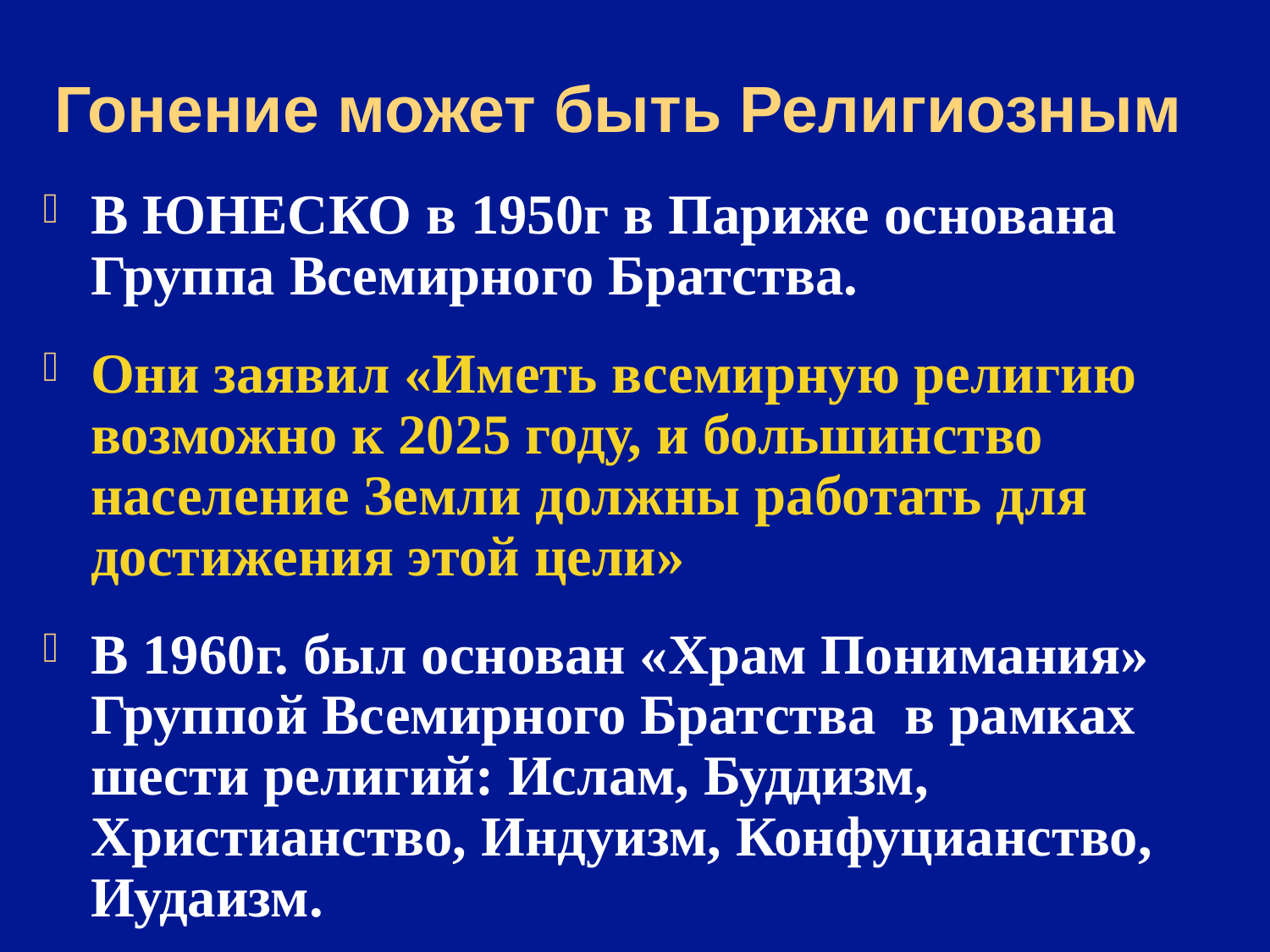

# Гонение может быть Религиозным
В ЮНЕСКО в 1950г в Париже основана Группа Всемирного Братства.
Они заявил «Иметь всемирную религию возможно к 2025 году, и большинство население Земли должны работать для достижения этой цели»
В 1960г. был основан «Храм Понимания» Группой Всемирного Братства  в рамках шести религий: Ислам, Буддизм, Христианство, Индуизм, Конфуцианство, Иудаизм.